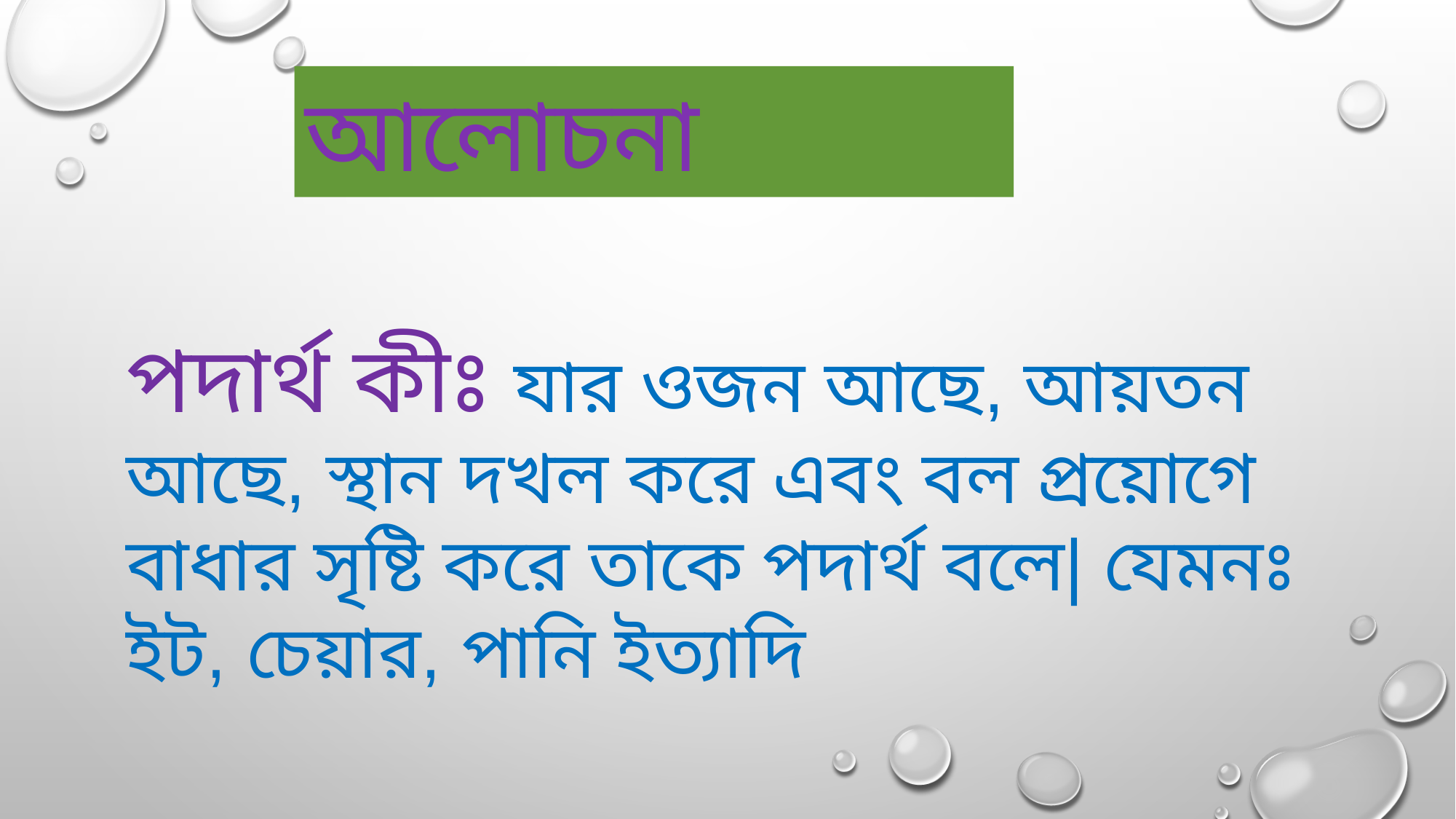

আলোচনা
পদার্থ কীঃ যার ওজন আছে, আয়তন আছে, স্থান দখল করে এবং বল প্রয়োগে বাধার সৃষ্টি করে তাকে পদার্থ বলে| যেমনঃ ইট, চেয়ার, পানি ইত্যাদি